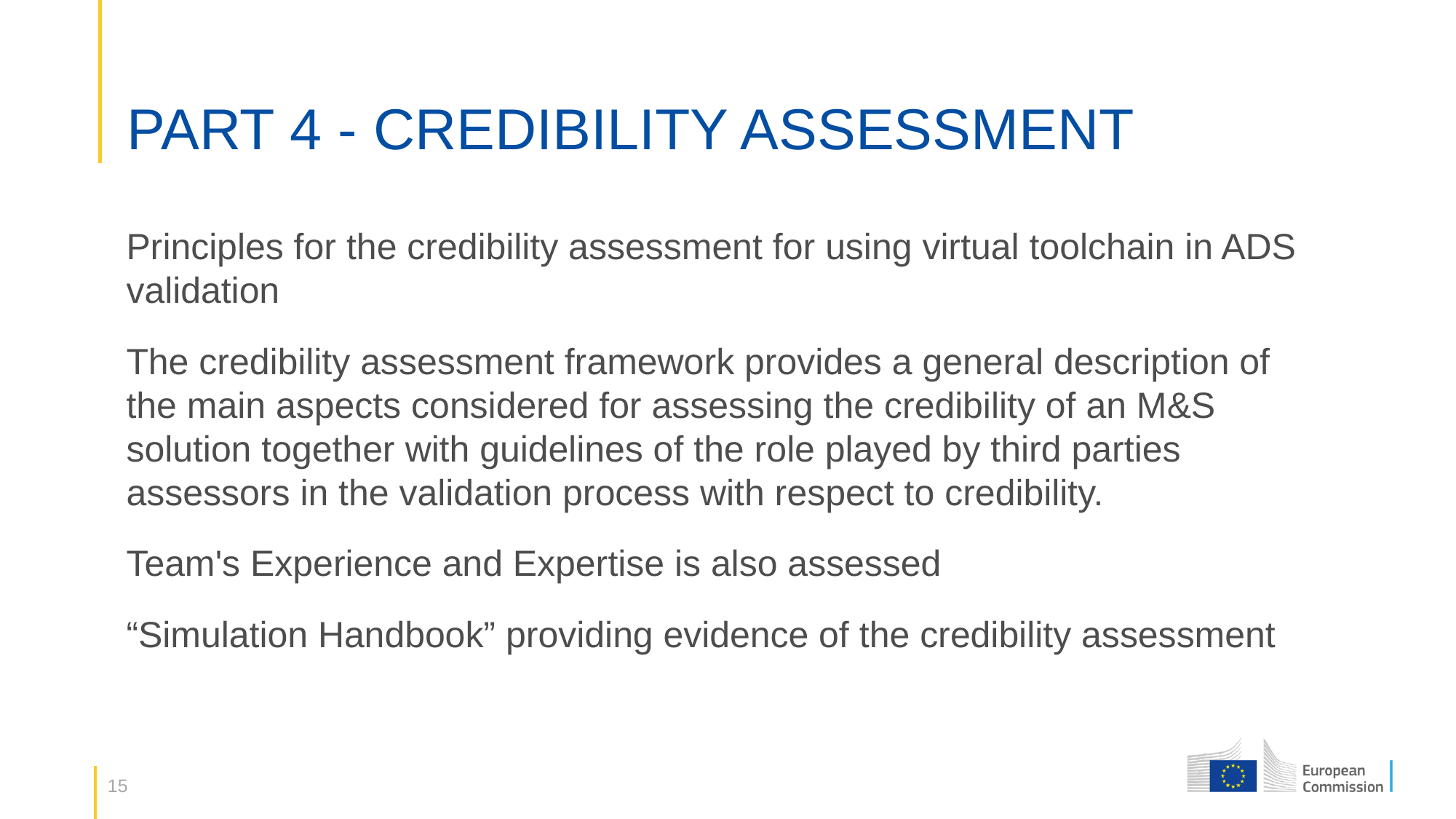

# PART 4 - CREDIBILITY ASSESSMENT
Principles for the credibility assessment for using virtual toolchain in ADS validation
The credibility assessment framework provides a general description of the main aspects considered for assessing the credibility of an M&S solution together with guidelines of the role played by third parties assessors in the validation process with respect to credibility.
Team's Experience and Expertise is also assessed
“Simulation Handbook” providing evidence of the credibility assessment